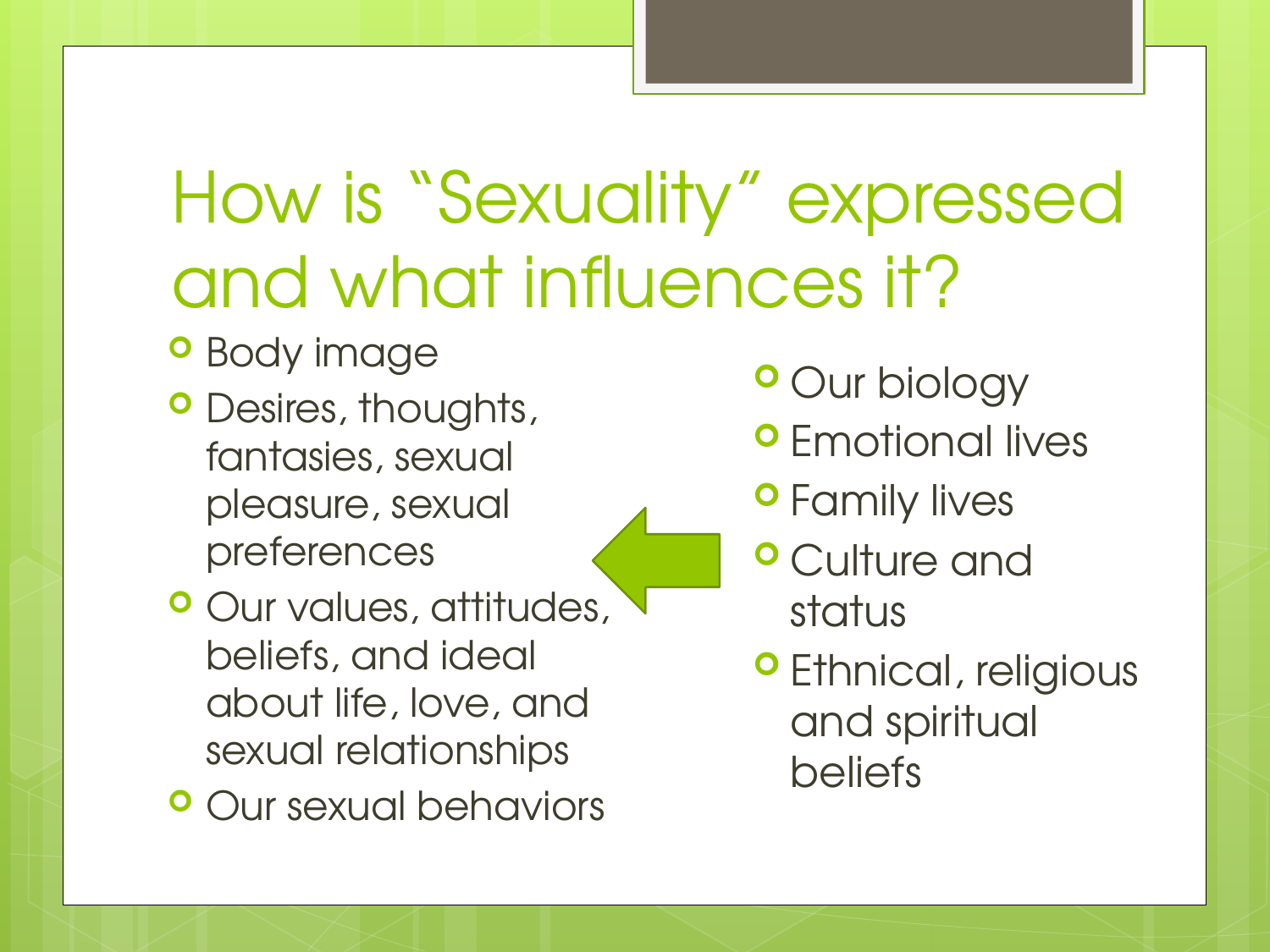

# How is “Sexuality” expressed and what influences it?
Body image
Desires, thoughts, fantasies, sexual pleasure, sexual preferences
Our values, attitudes, beliefs, and ideal about life, love, and sexual relationships
Our sexual behaviors
Our biology
Emotional lives
Family lives
Culture and status
Ethnical, religious and spiritual beliefs